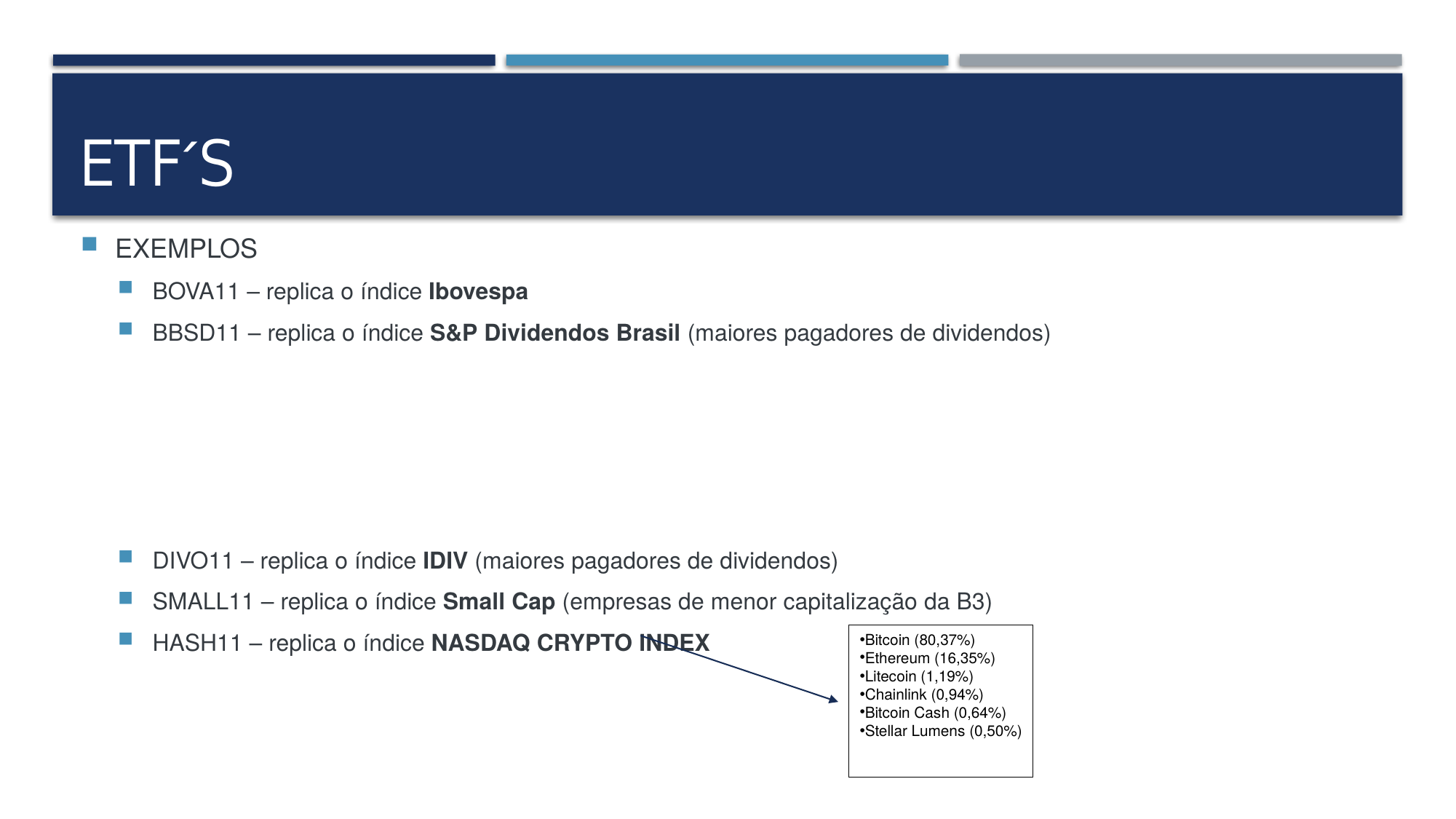

# etf´S
EXEMPLOS
BOVA11 – replica o índice Ibovespa
BBSD11 – replica o índice S&P Dividendos Brasil (maiores pagadores de dividendos)

DIVO11 – replica o índice IDIV (maiores pagadores de dividendos)
SMALL11 – replica o índice Small Cap (empresas de menor capitalização da B3)
HASH11 – replica o índice NASDAQ CRYPTO INDEX

Bitcoin (80,37%)
Ethereum (16,35%)
Litecoin (1,19%)
Chainlink (0,94%)
Bitcoin Cash (0,64%)
Stellar Lumens (0,50%)